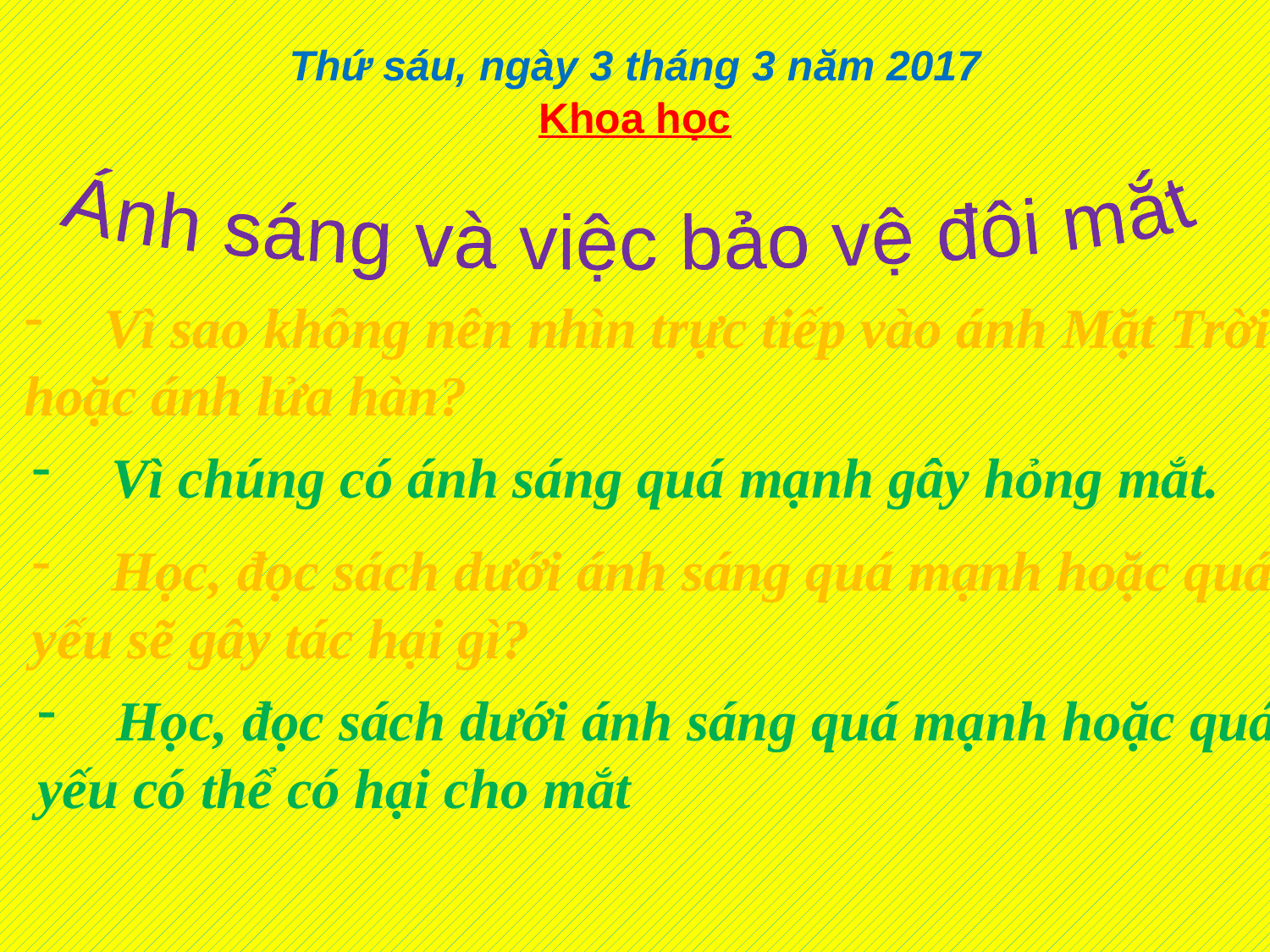

# Thứ sáu, ngày 3 tháng 3 năm 2017
Khoa học
Ánh sáng và việc bảo vệ đôi mắt
Vì sao không nên nhìn trực tiếp vào ánh Mặt Trời
hoặc ánh lửa hàn?
Vì chúng có ánh sáng quá mạnh gây hỏng mắt.
Học, đọc sách dưới ánh sáng quá mạnh hoặc quá
yếu sẽ gây tác hại gì?
Học, đọc sách dưới ánh sáng quá mạnh hoặc quá
yếu có thể có hại cho mắt